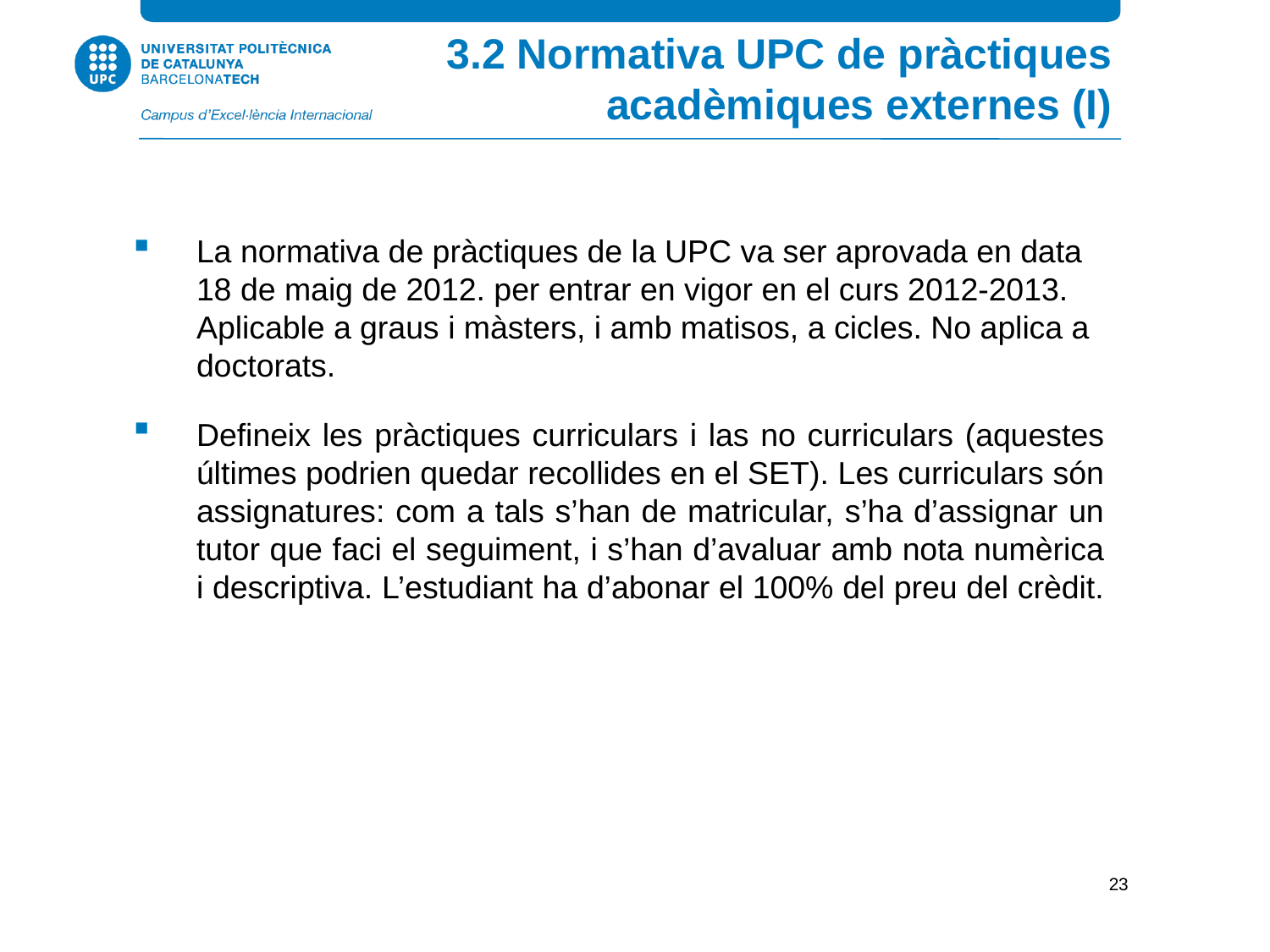

3.2 Normativa UPC de pràctiques acadèmiques externes (I)

La normativa de pràctiques de la UPC va ser aprovada en data 18 de maig de 2012. per entrar en vigor en el curs 2012-2013. Aplicable a graus i màsters, i amb matisos, a cicles. No aplica a doctorats.

Defineix les pràctiques curriculars i las no curriculars (aquestes últimes podrien quedar recollides en el SET). Les curriculars són assignatures: com a tals s’han de matricular, s’ha d’assignar un tutor que faci el seguiment, i s’han d’avaluar amb nota numèrica i descriptiva. L’estudiant ha d’abonar el 100% del preu del crèdit.
23